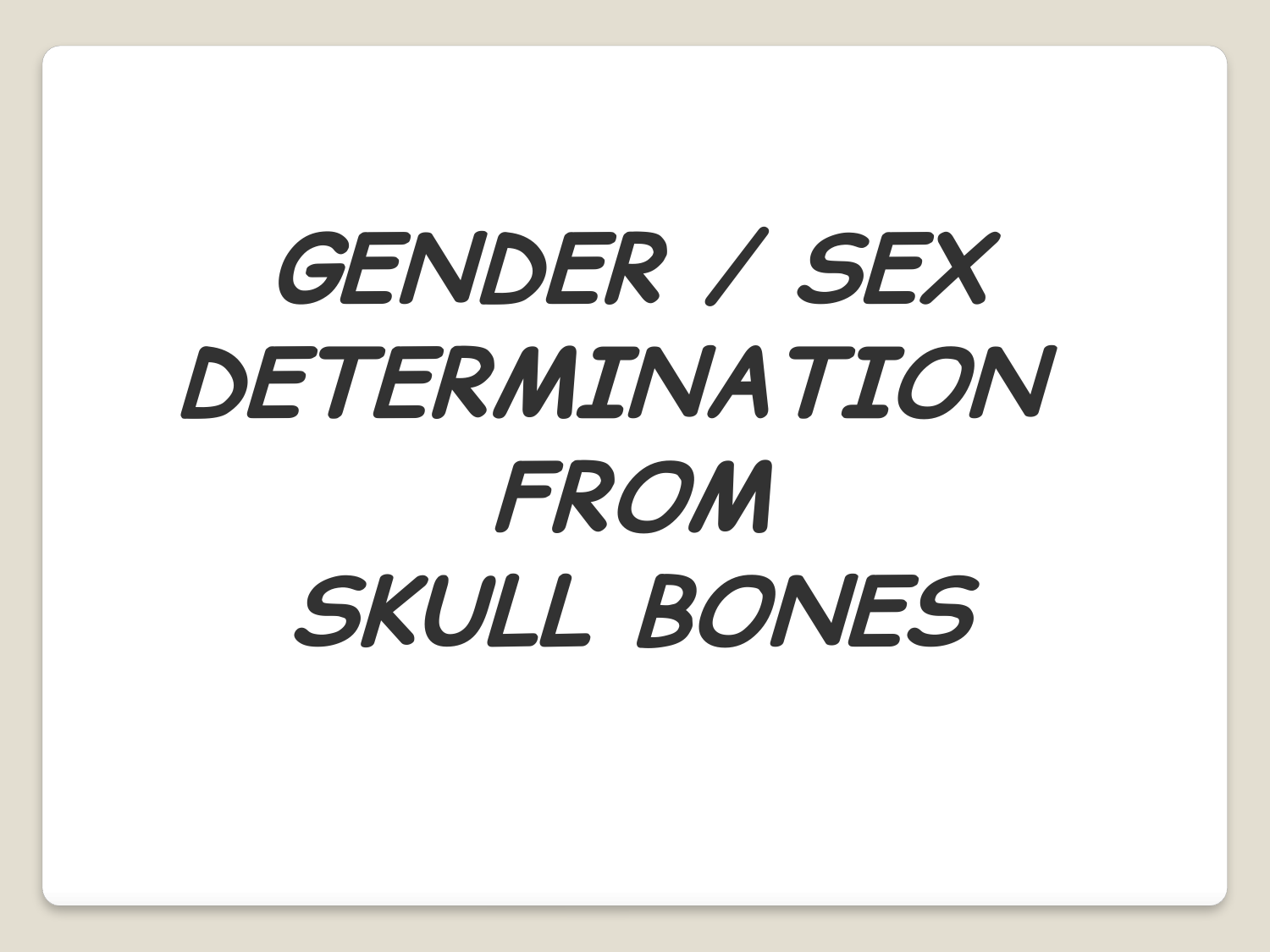

GENDER / SEX DETERMINATION
FROM
SKULL BONES